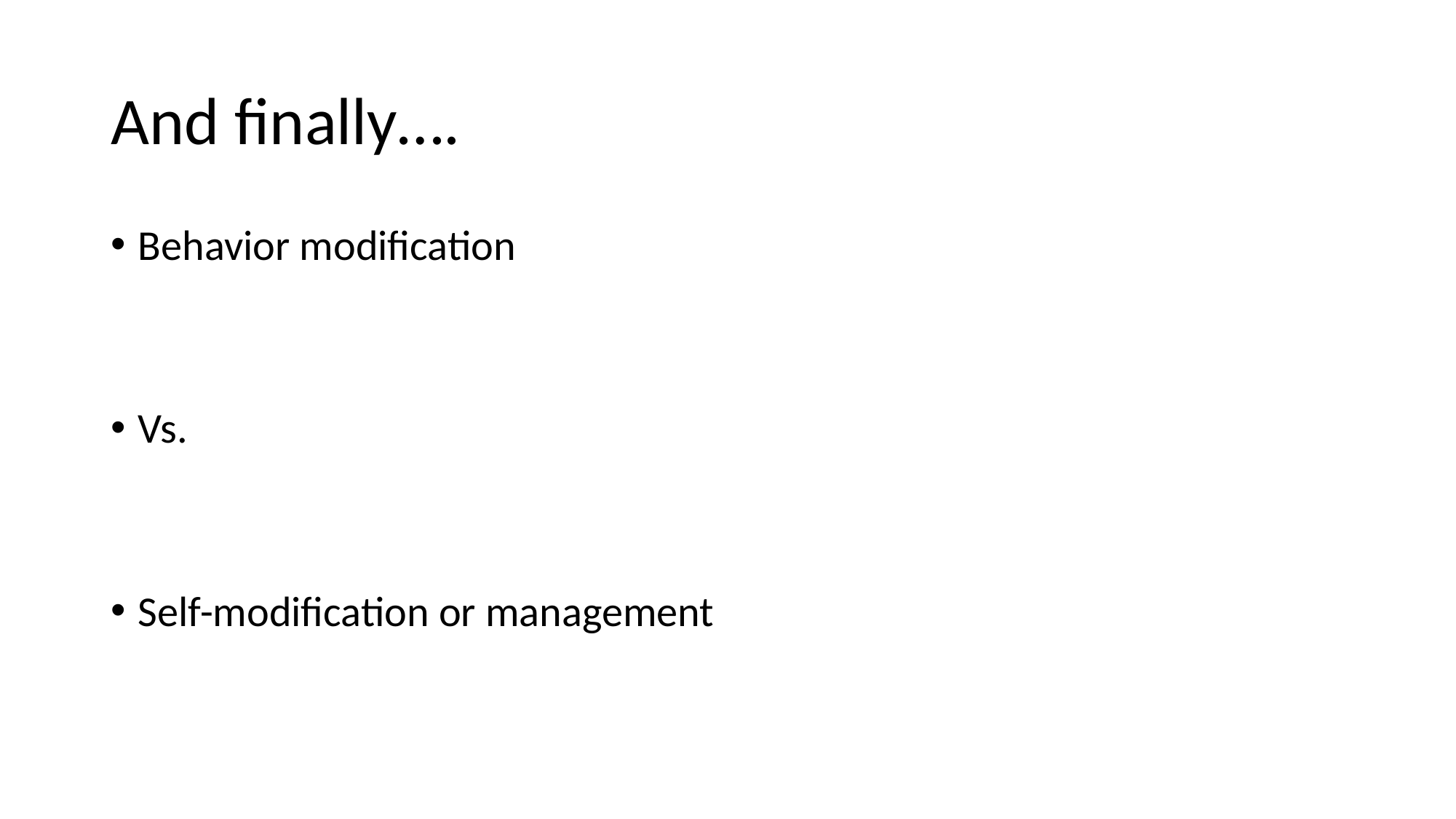

# And finally….
Behavior modification

Vs.

Self-modification or management